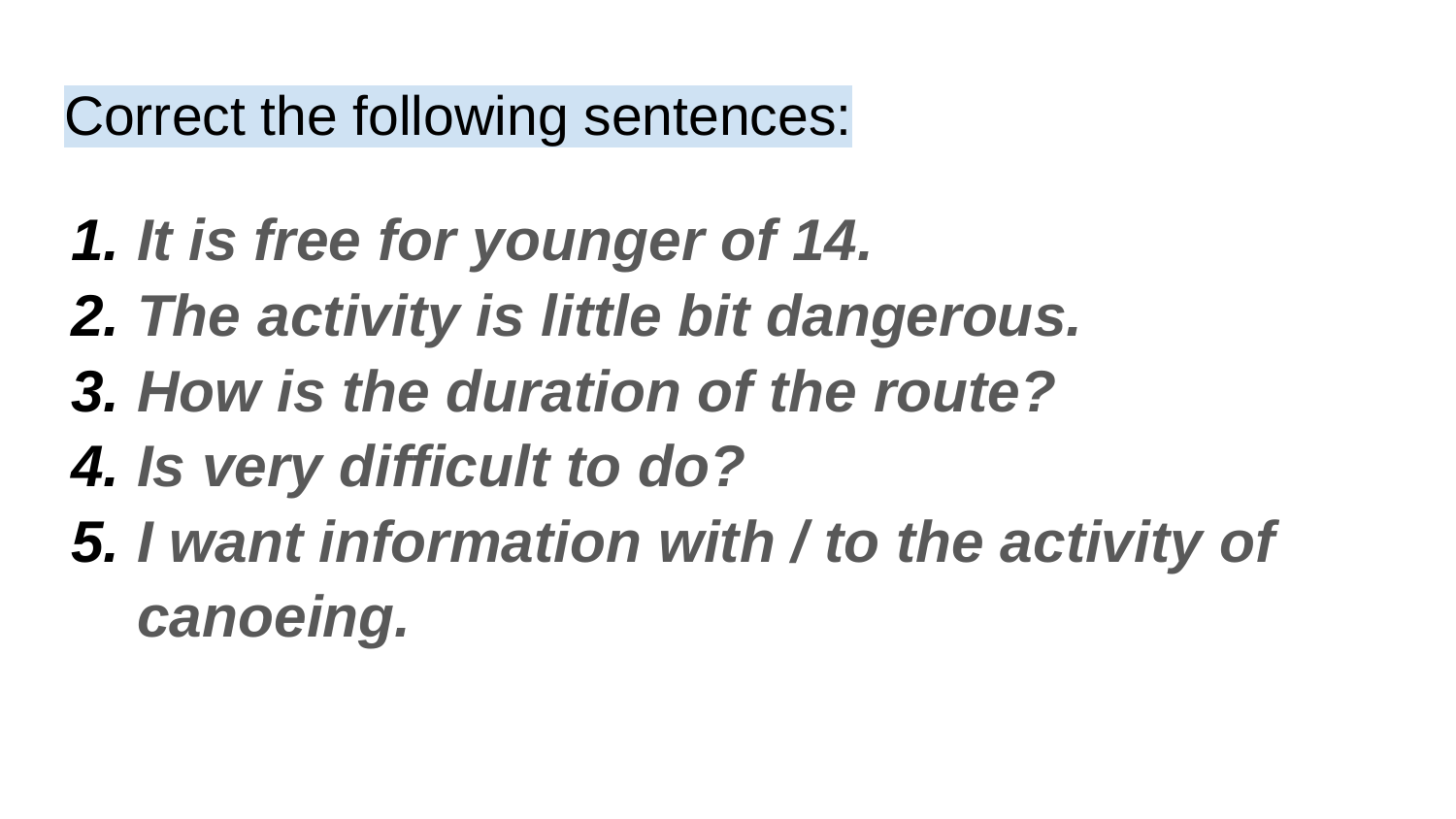

# Correct the following sentences:
It is free for younger of 14.
The activity is little bit dangerous.
How is the duration of the route?
Is very difficult to do?
I want information with / to the activity of canoeing.